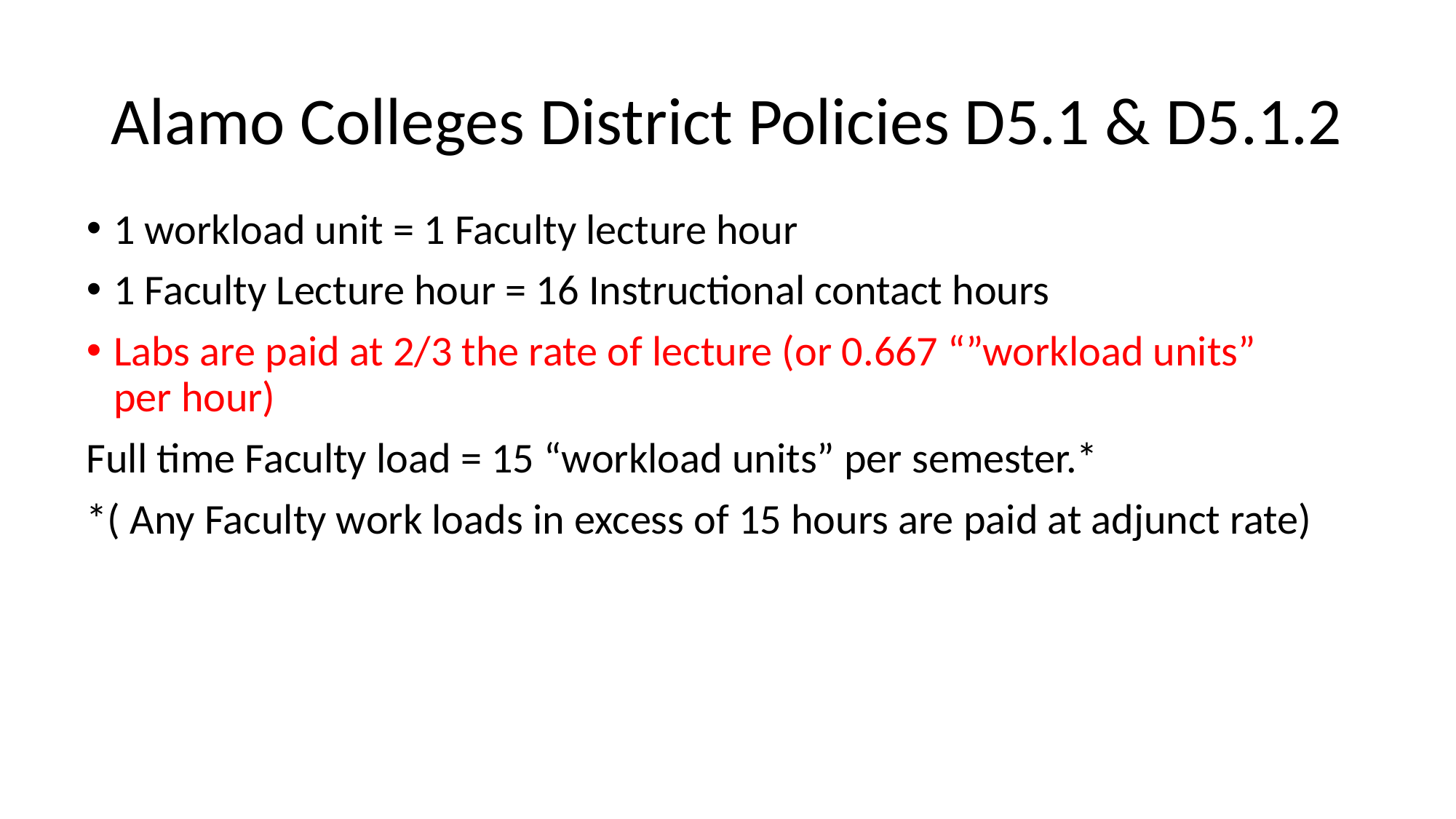

# Alamo Colleges District Policies D5.1 & D5.1.2
1 workload unit = 1 Faculty lecture hour
1 Faculty Lecture hour = 16 Instructional contact hours
Labs are paid at 2/3 the rate of lecture (or 0.667 “”workload units” per hour)
Full time Faculty load = 15 “workload units” per semester.*
*( Any Faculty work loads in excess of 15 hours are paid at adjunct rate)